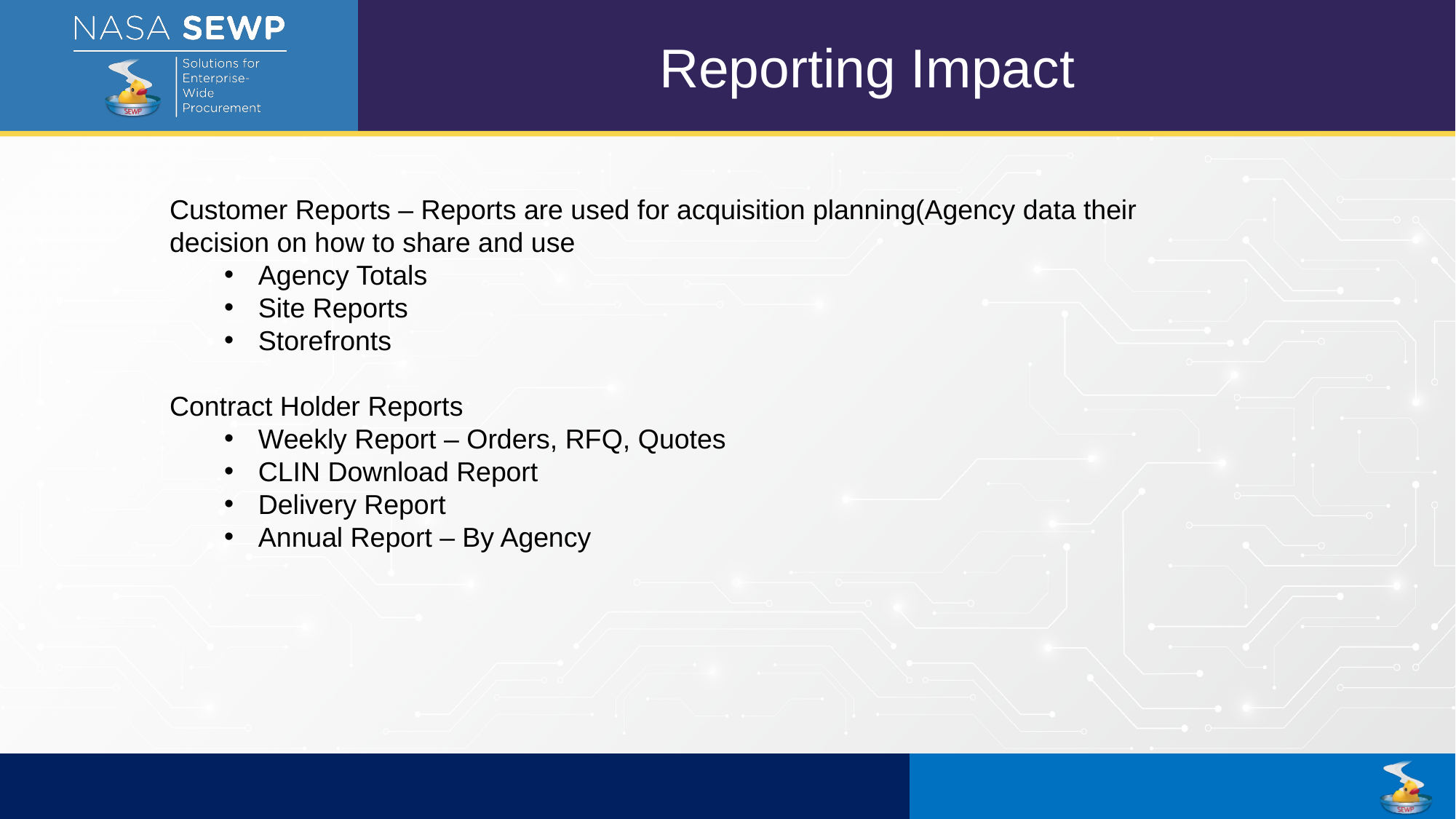

Reporting Impact

Customer Reports – Reports are used for acquisition planning(Agency data their decision on how to share and use
Agency Totals
Site Reports
Storefronts

Contract Holder Reports
Weekly Report – Orders, RFQ, Quotes
CLIN Download Report
Delivery Report
Annual Report – By Agency